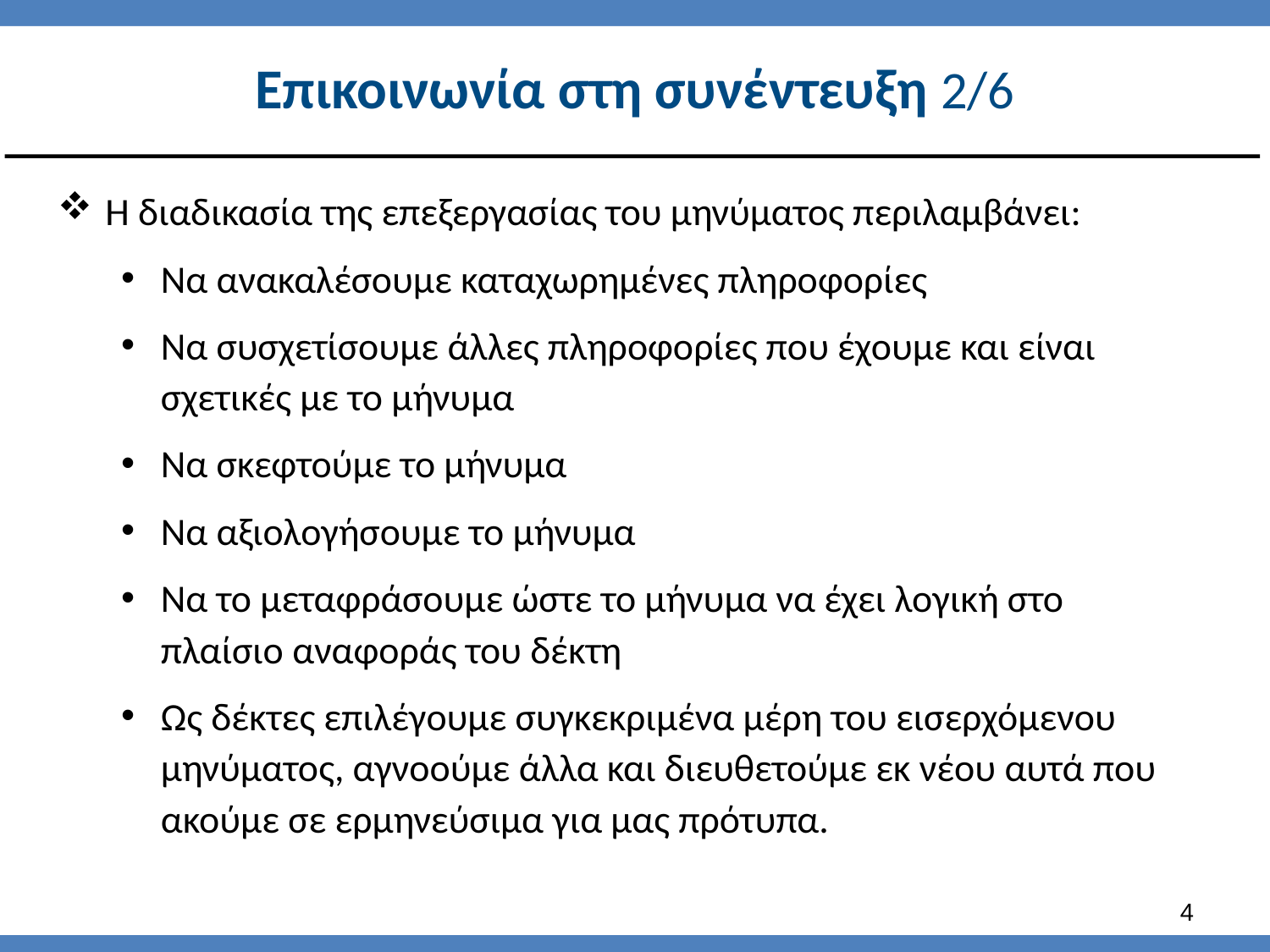

# Επικοινωνία στη συνέντευξη 2/6
Η διαδικασία της επεξεργασίας του μηνύματος περιλαμβάνει:
Να ανακαλέσουμε καταχωρημένες πληροφορίες
Να συσχετίσουμε άλλες πληροφορίες που έχουμε και είναι σχετικές με το μήνυμα
Να σκεφτούμε το μήνυμα
Να αξιολογήσουμε το μήνυμα
Να το μεταφράσουμε ώστε το μήνυμα να έχει λογική στο πλαίσιο αναφοράς του δέκτη
Ως δέκτες επιλέγουμε συγκεκριμένα μέρη του εισερχόμενου μηνύματος, αγνοούμε άλλα και διευθετούμε εκ νέου αυτά που ακούμε σε ερμηνεύσιμα για μας πρότυπα.
4